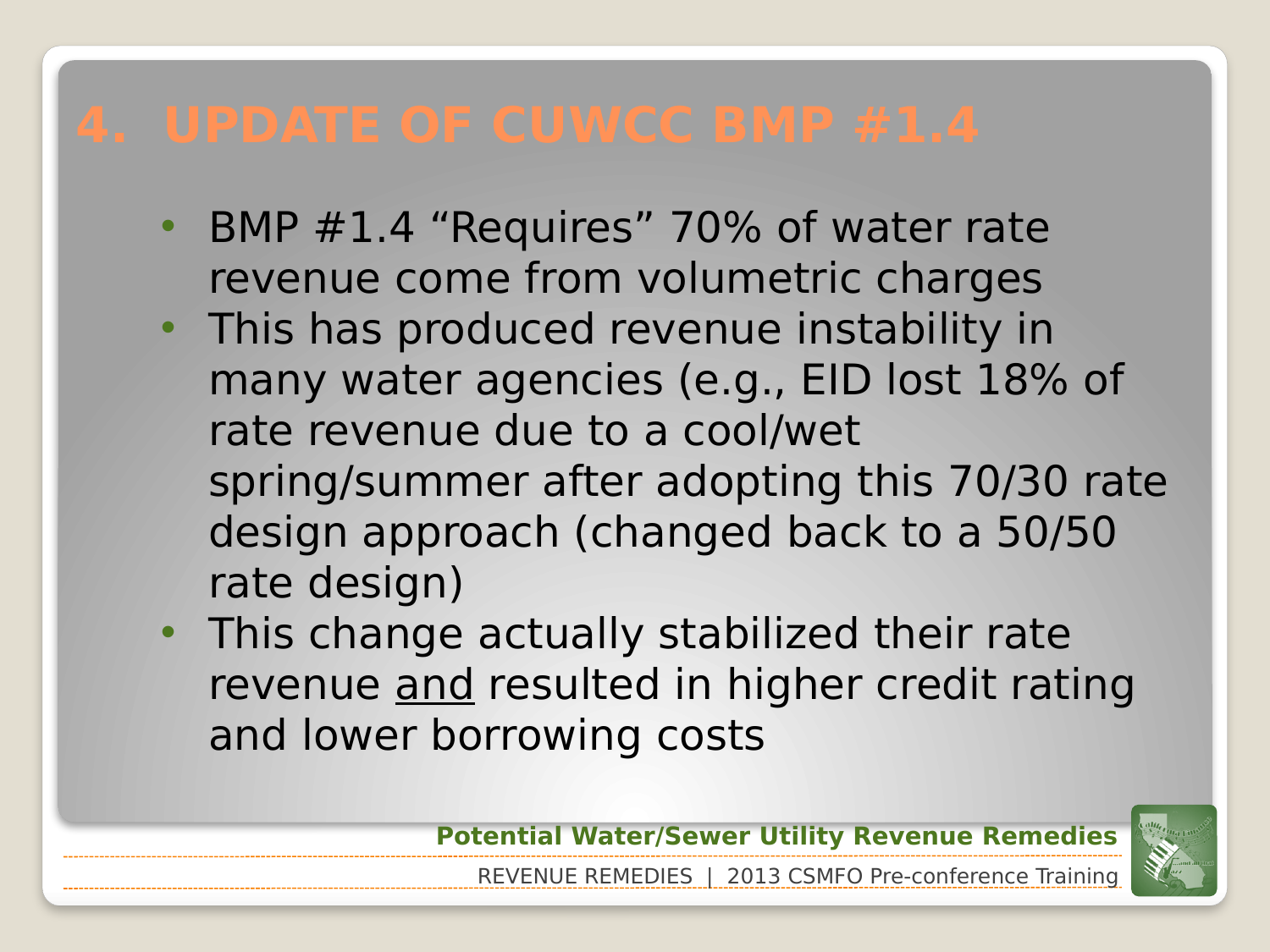

# 4.  UPDATE OF CUWCC BMP #1.4
BMP #1.4 “Requires” 70% of water rate revenue come from volumetric charges
This has produced revenue instability in many water agencies (e.g., EID lost 18% of rate revenue due to a cool/wet spring/summer after adopting this 70/30 rate design approach (changed back to a 50/50 rate design)
This change actually stabilized their rate revenue and resulted in higher credit rating and lower borrowing costs
Potential Water/Sewer Utility Revenue Remedies